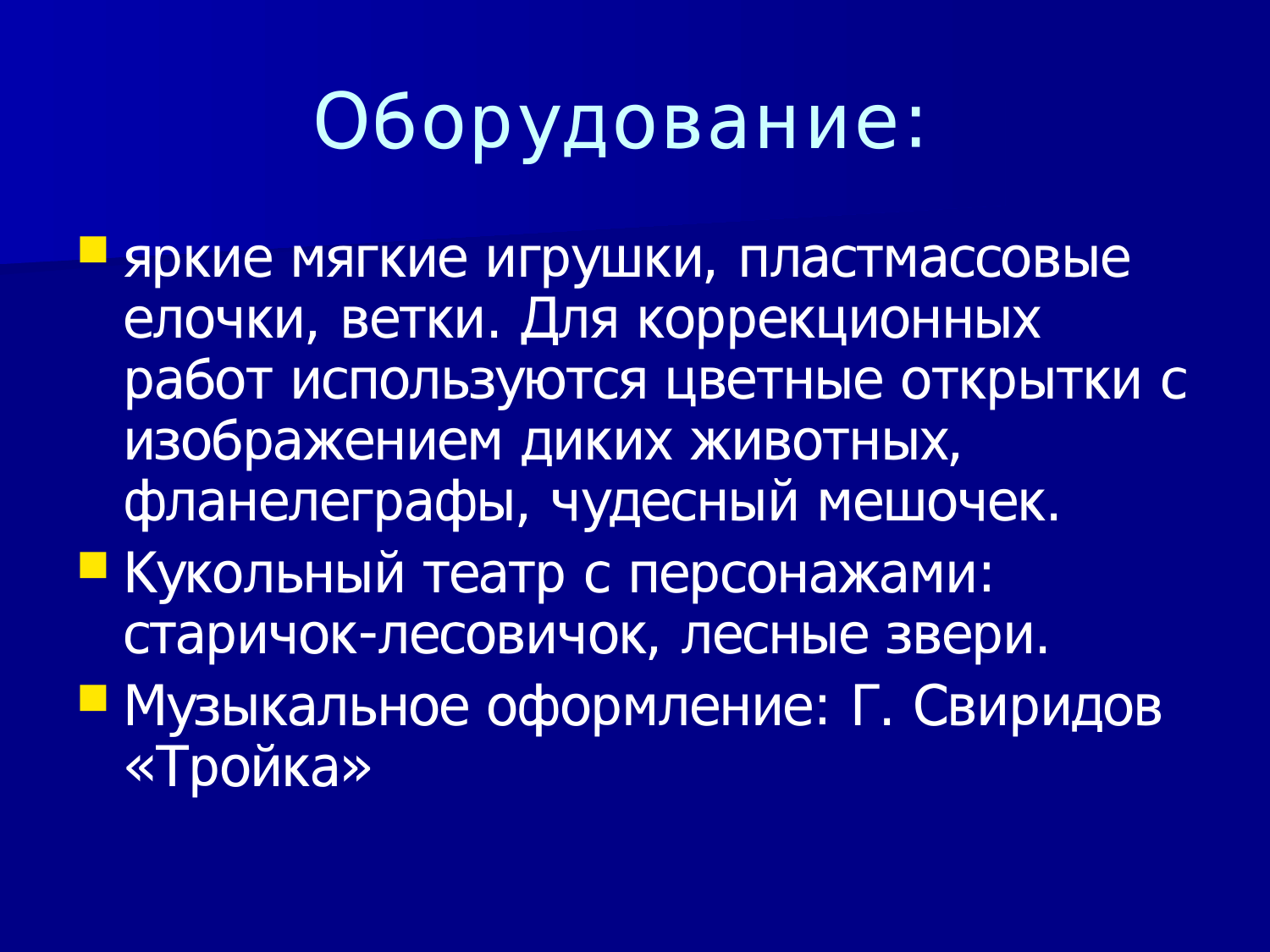

# Оборудование:
яркие мягкие игрушки, пластмассовые елочки, ветки. Для коррекционных работ используются цветные открытки с изображением диких животных, фланелеграфы, чудесный мешочек.
Кукольный театр с персонажами: старичок-лесовичок, лесные звери.
Музыкальное оформление: Г. Свиридов «Тройка»